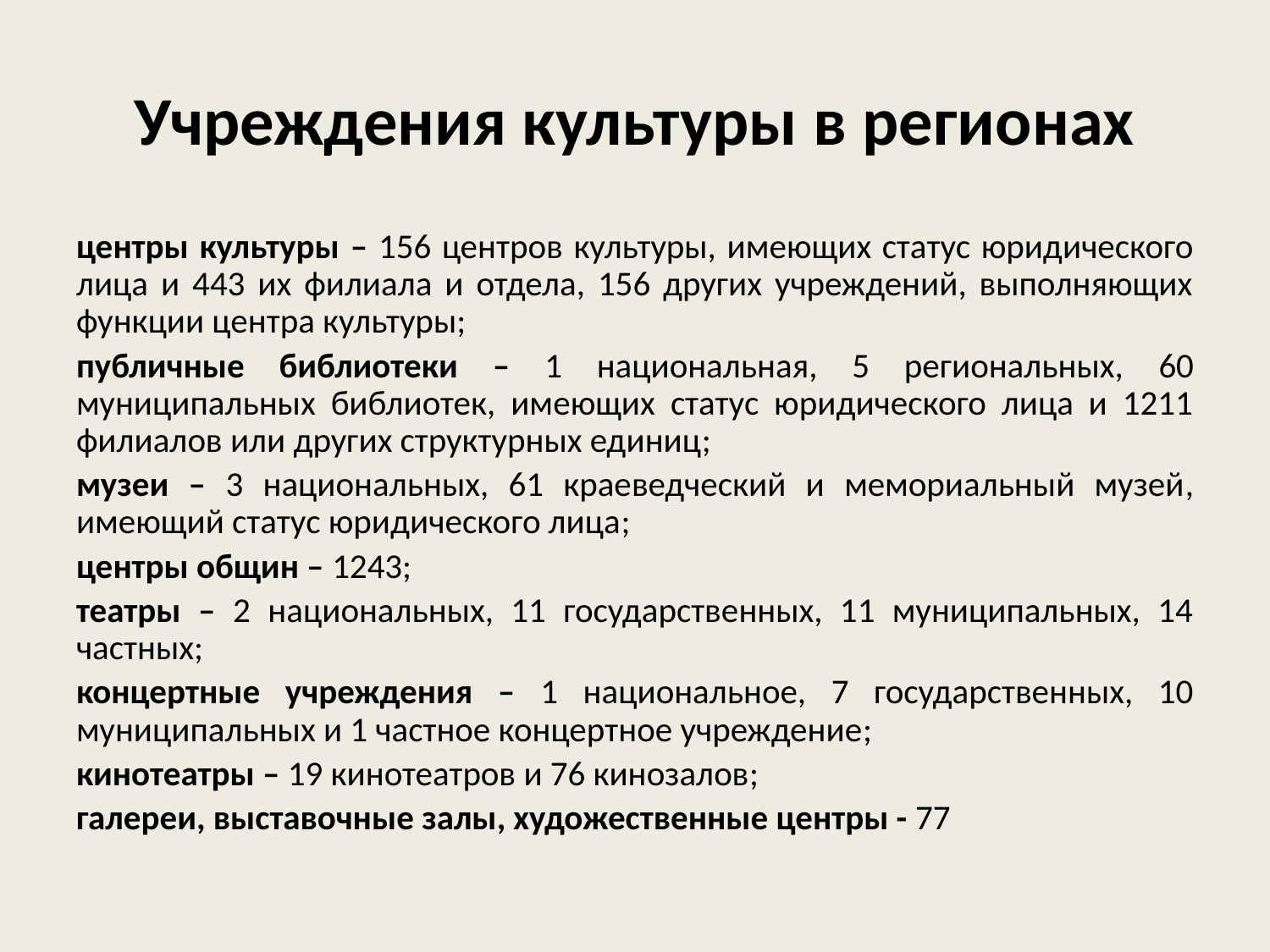

# Учреждения культуры в регионах
центры культуры – 156 центров культуры, имеющих статус юридического лица и 443 их филиала и отдела, 156 других учреждений, выполняющих функции центра культуры;
публичные библиотеки – 1 национальная, 5 региональных, 60 муниципальных библиотек, имеющих статус юридического лица и 1211 филиалов или других структурных единиц;
музеи – 3 национальных, 61 краеведческий и мемориальный музей, имеющий статус юридического лица;
центры общин – 1243;
театры – 2 национальных, 11 государственных, 11 муниципальных, 14 частных;
концертные учреждения – 1 национальное, 7 государственных, 10 муниципальных и 1 частное концертное учреждение;
кинотеатры – 19 кинотеатров и 76 кинозалов;
галереи, выставочные залы, художественные центры - 77